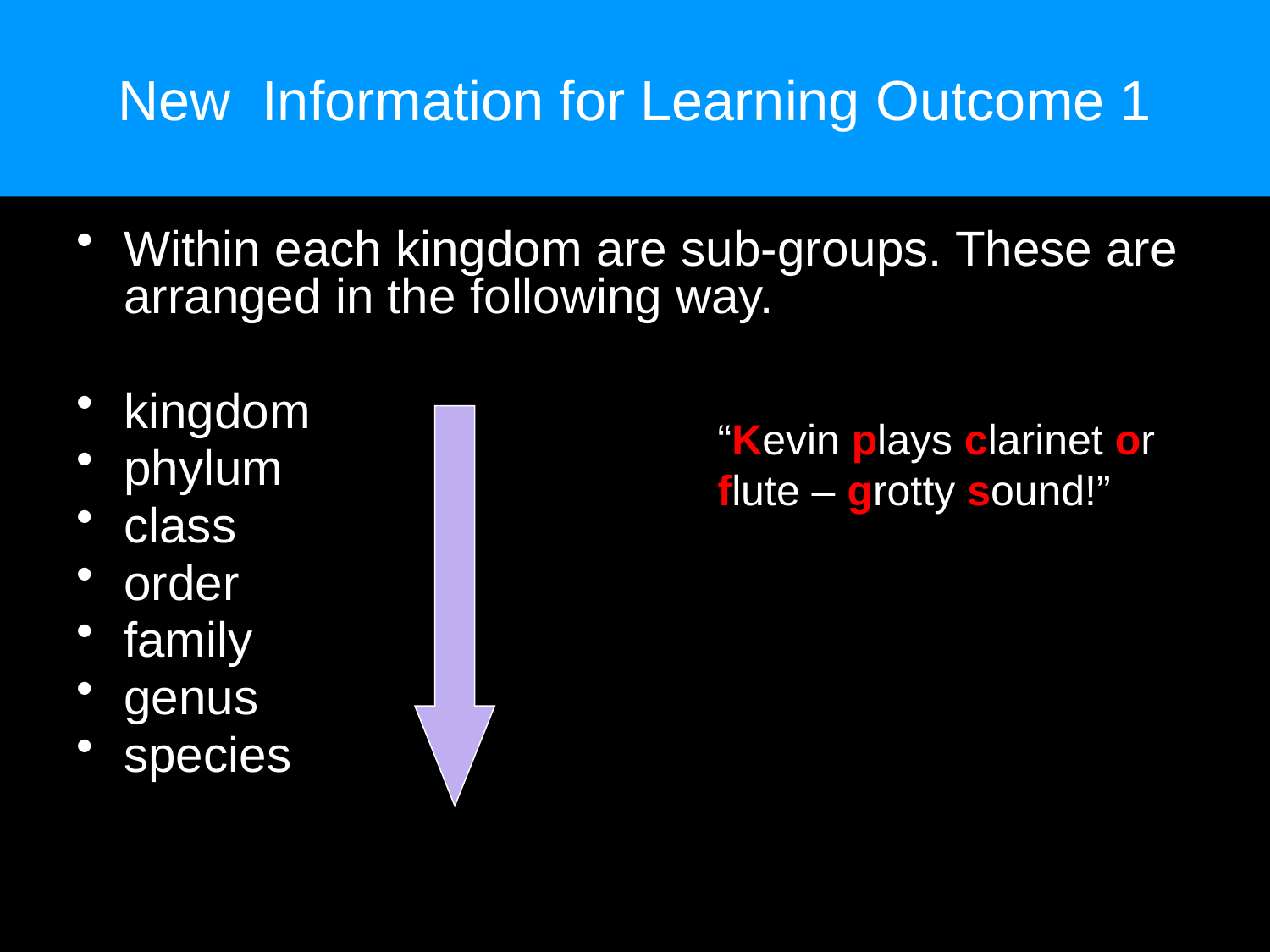

New  Information for Learning Outcome 1
Within each kingdom are sub-groups. These are arranged in the following way.

kingdom
phylum
class
order
family
genus
species

“Kevin plays clarinet or flute – grotty sound!”